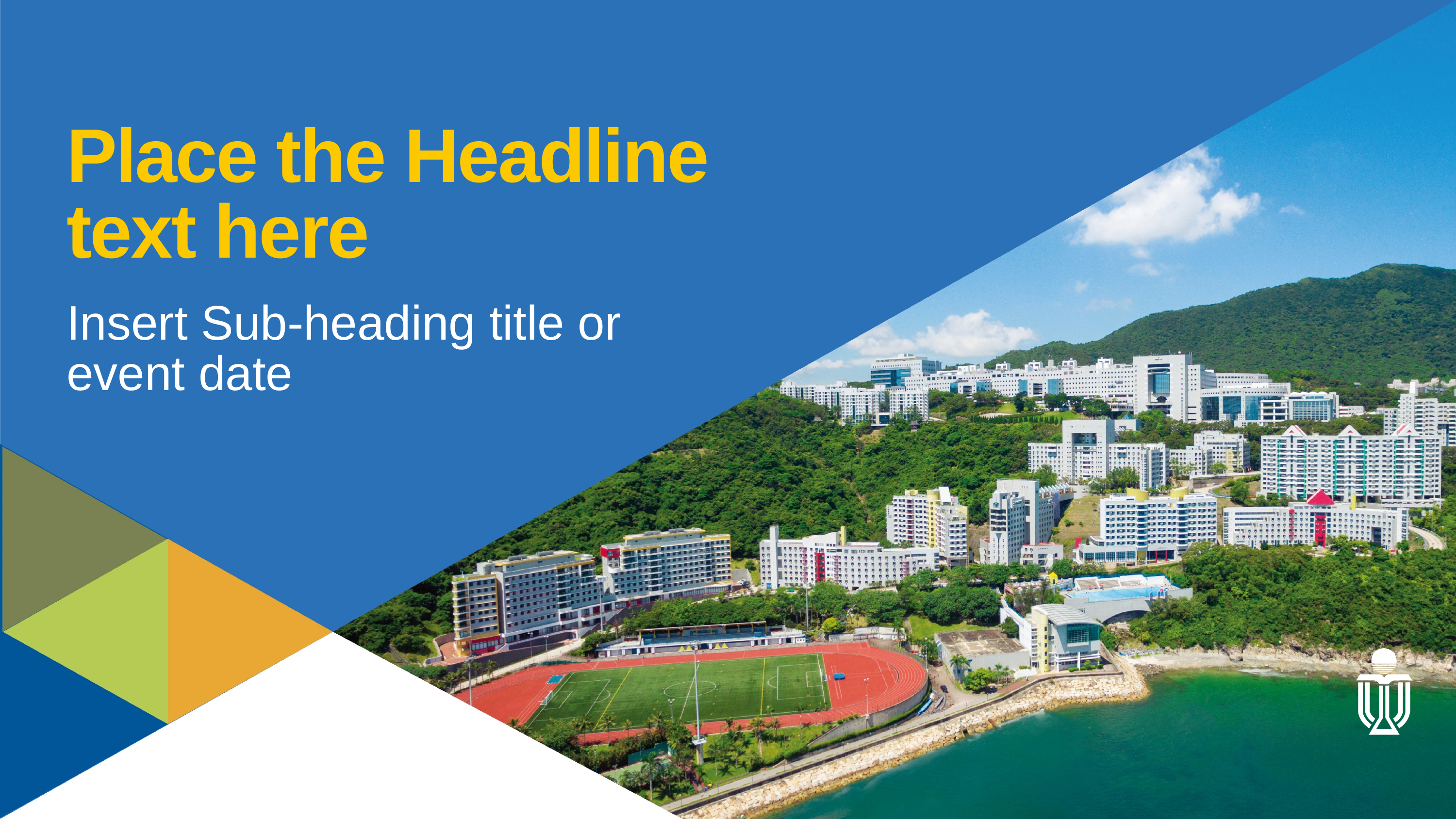

Place the Headline
text here

Insert Sub-heading title or event date